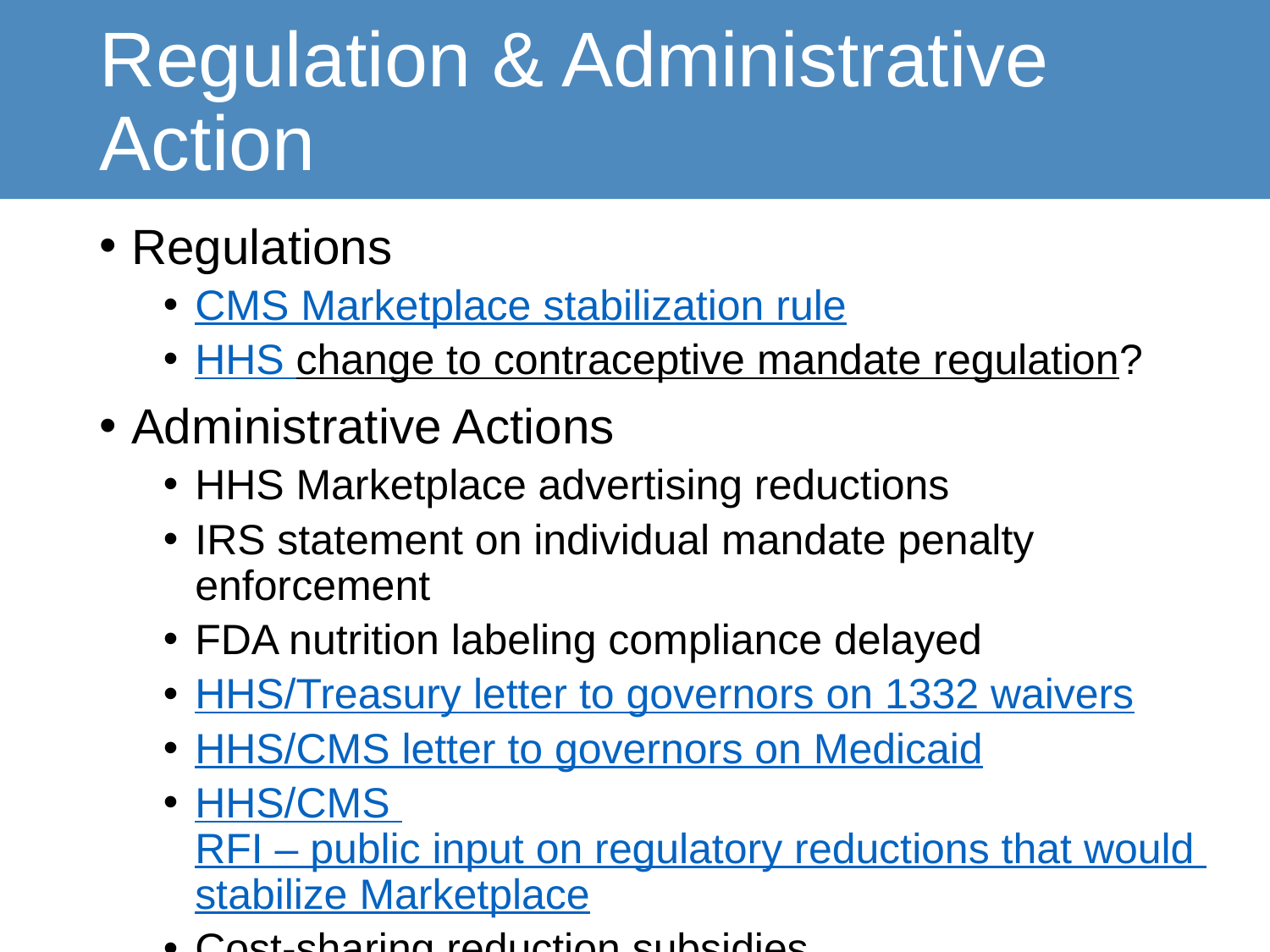

# Regulation & Administrative Action
Regulations
CMS Marketplace stabilization rule
HHS change to contraceptive mandate regulation?
Administrative Actions
HHS Marketplace advertising reductions
IRS statement on individual mandate penalty enforcement
FDA nutrition labeling compliance delayed
HHS/Treasury letter to governors on 1332 waivers
HHS/CMS letter to governors on Medicaid
HHS/CMS RFI – public input on regulatory reductions that would stabilize Marketplace
Cost-sharing reduction subsidies